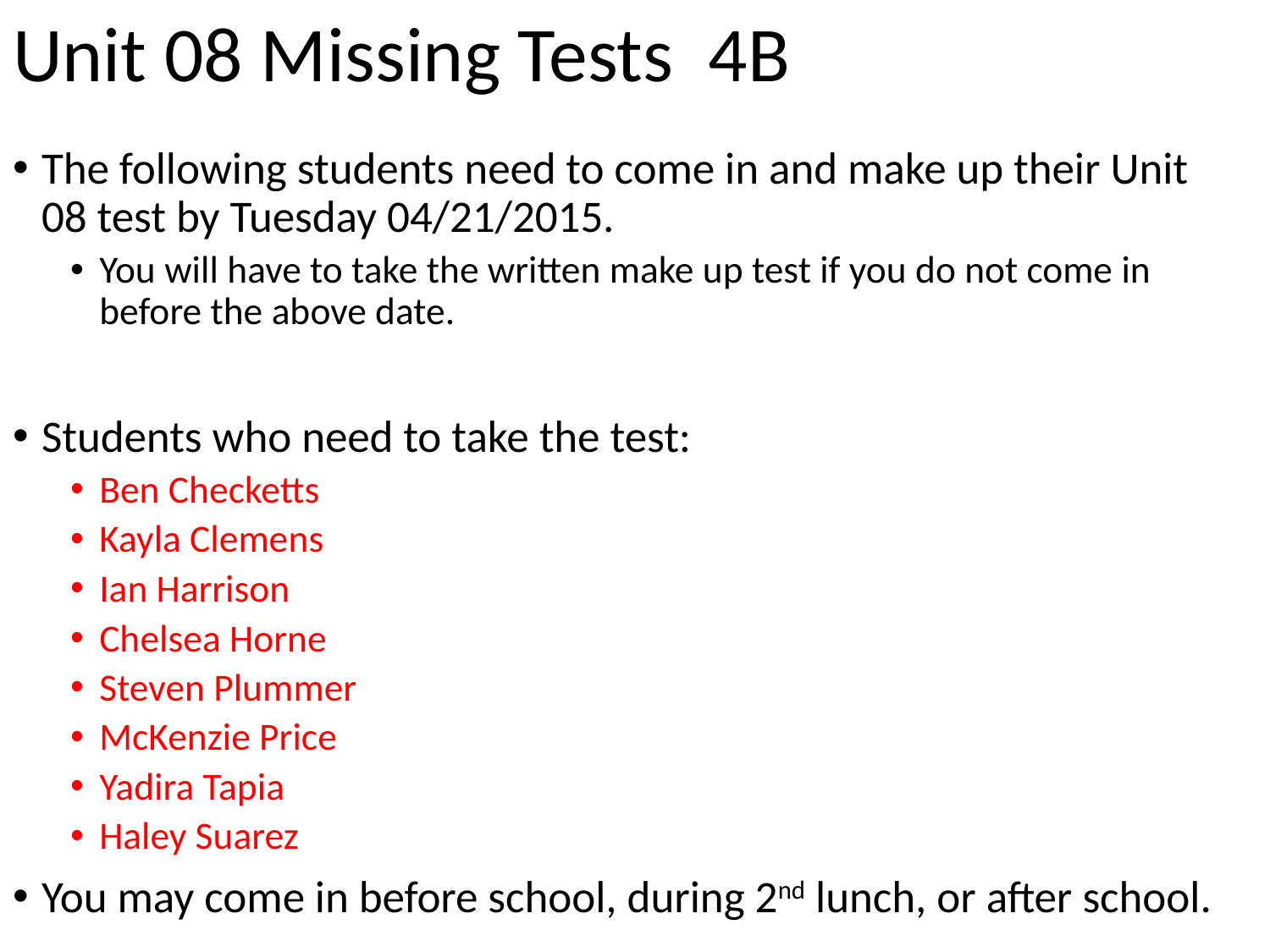

# Unit 08 Missing Tests  4B
The following students need to come in and make up their Unit 08 test by Tuesday 04/21/2015.
You will have to take the written make up test if you do not come in before the above date.

Students who need to take the test:
Ben Checketts
Kayla Clemens
Ian Harrison
Chelsea Horne
Steven Plummer
McKenzie Price
Yadira Tapia
Haley Suarez
You may come in before school, during 2nd lunch, or after school.